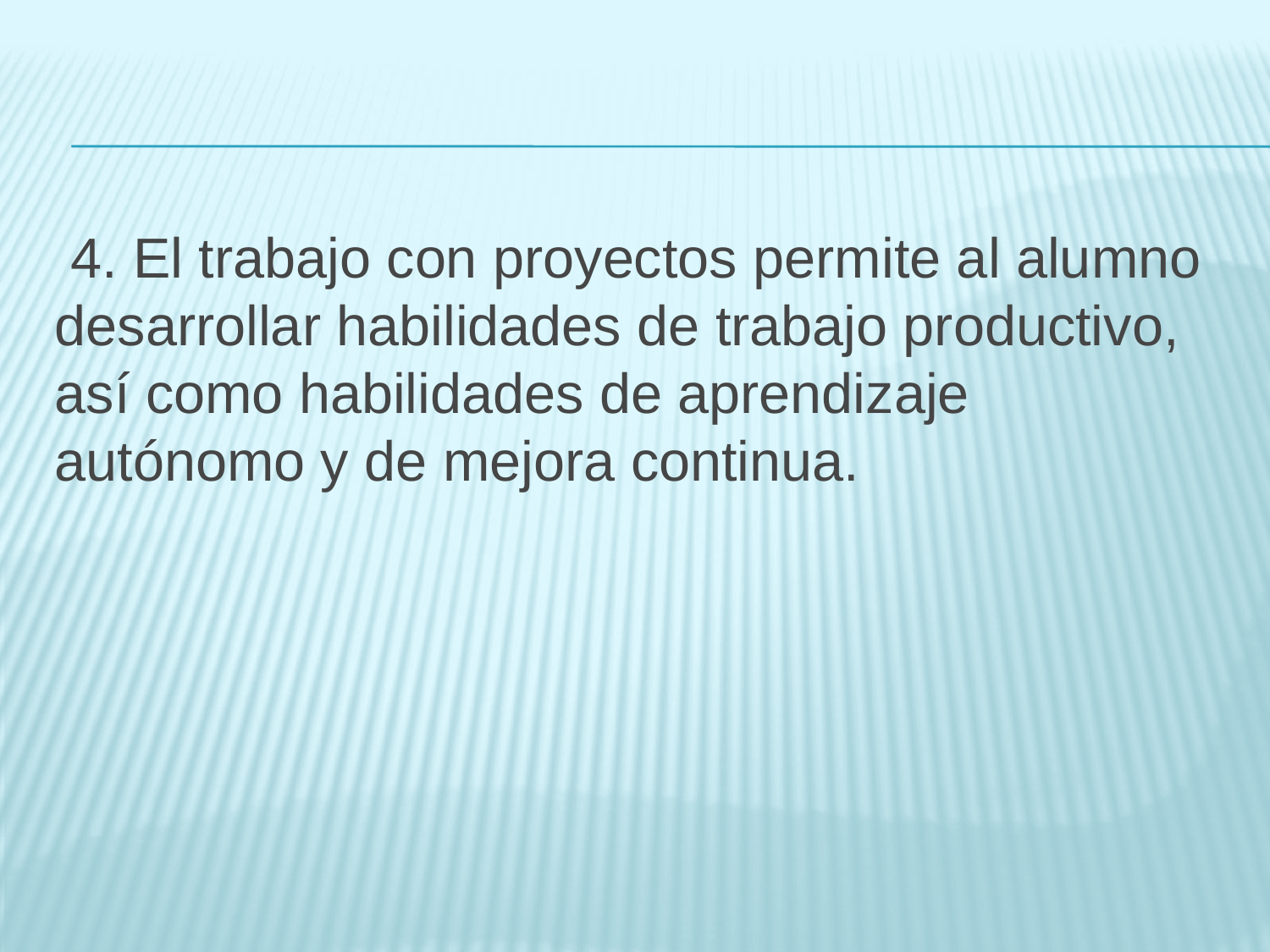

#
 4. El trabajo con proyectos permite al alumno desarrollar habilidades de trabajo productivo, así como habilidades de aprendizaje autónomo y de mejora continua.